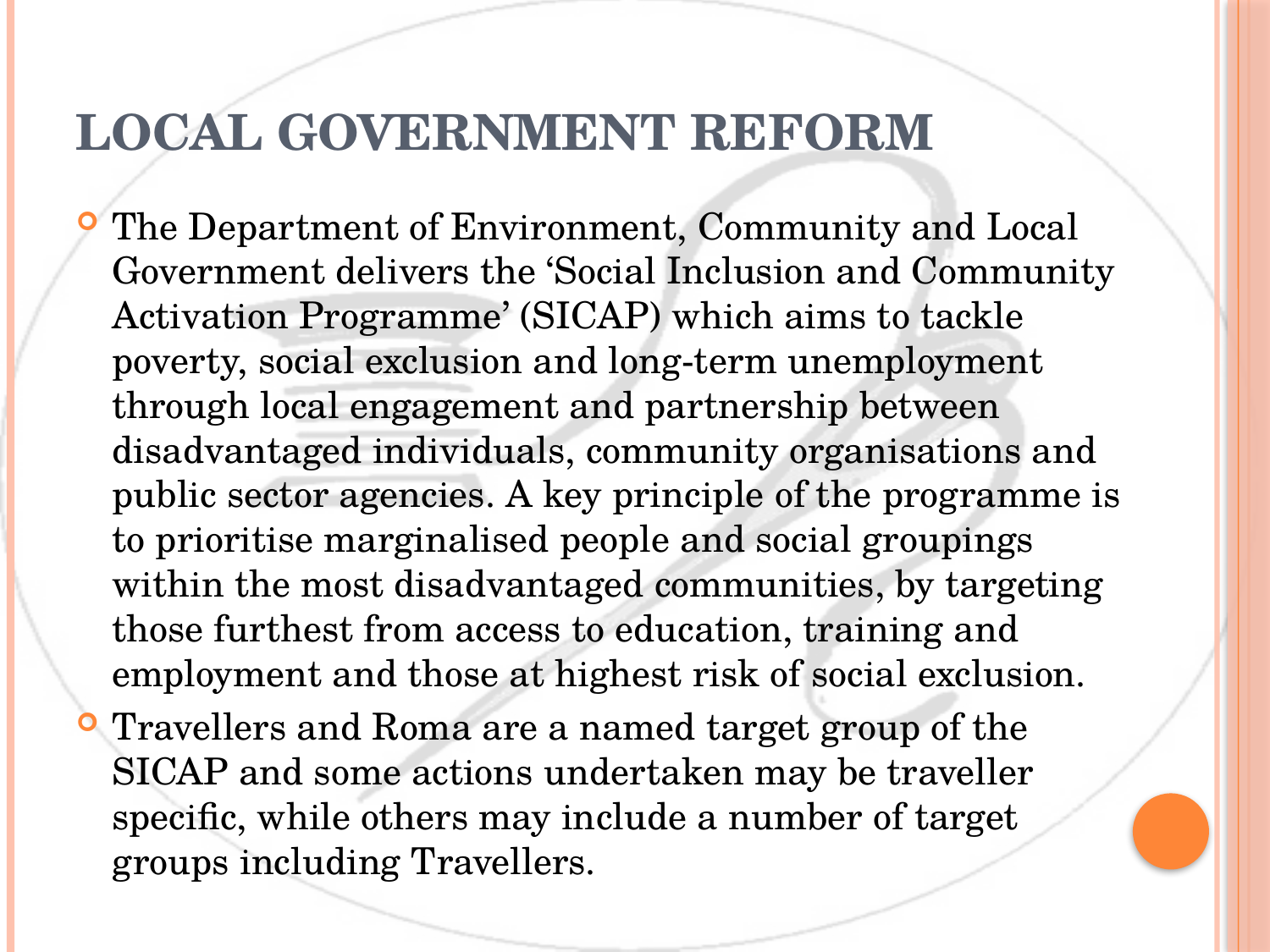

# Local Government Reform
The Department of Environment, Community and Local Government delivers the ‘Social Inclusion and Community Activation Programme’ (SICAP) which aims to tackle poverty, social exclusion and long-term unemployment through local engagement and partnership between disadvantaged individuals, community organisations and public sector agencies. A key principle of the programme is to prioritise marginalised people and social groupings within the most disadvantaged communities, by targeting those furthest from access to education, training and employment and those at highest risk of social exclusion.
Travellers and Roma are a named target group of the SICAP and some actions undertaken may be traveller specific, while others may include a number of target groups including Travellers.